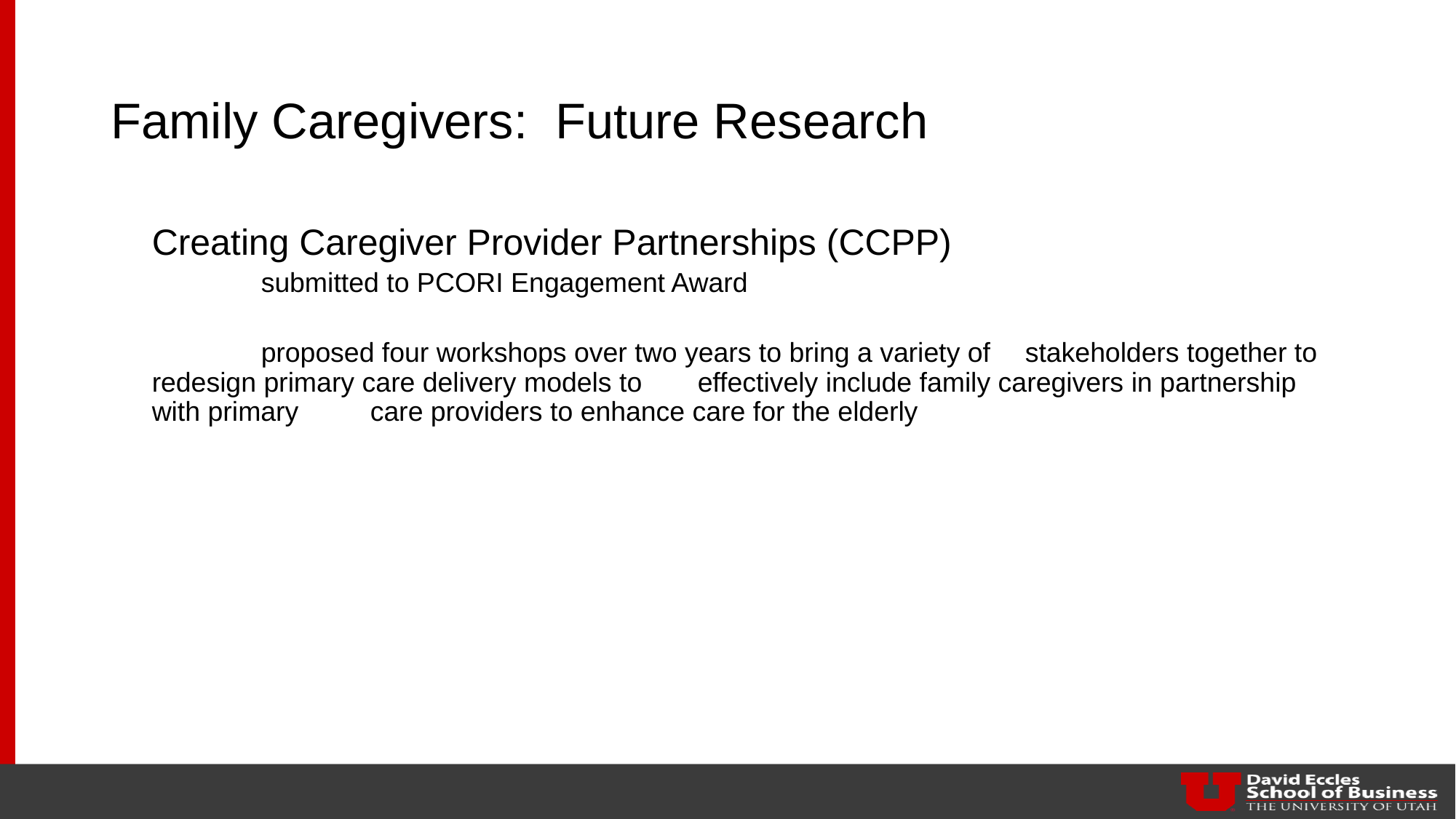

# Family Caregivers:  Future Research
Creating Caregiver Provider Partnerships (CCPP)
	submitted to PCORI Engagement Award

	proposed four workshops over two years to bring a variety of 	stakeholders together to redesign primary care delivery models to 	effectively include family caregivers in partnership with primary 	care providers to enhance care for the elderly